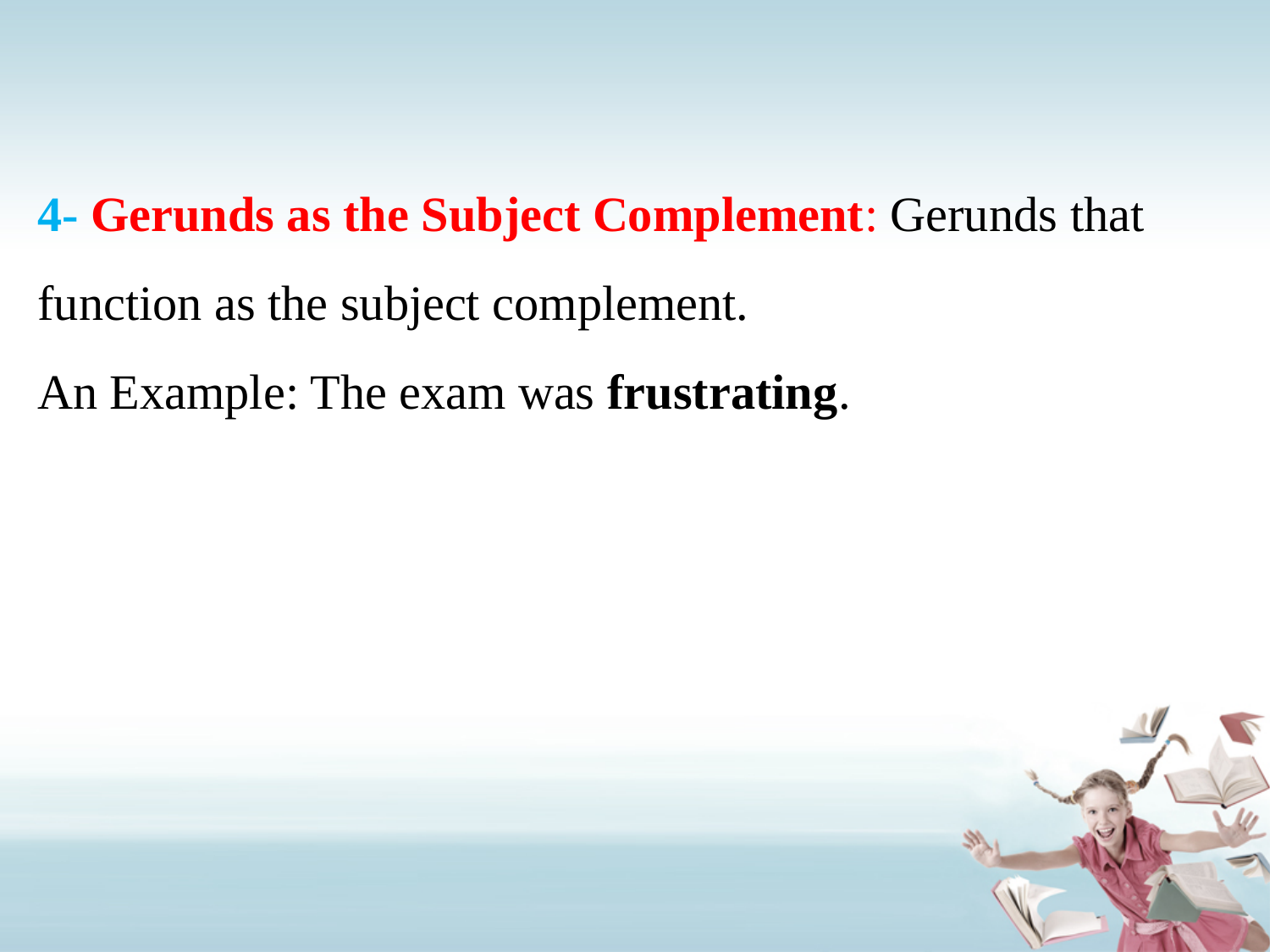

# 4- Gerunds as the Subject Complement: Gerunds that function as the subject complement. An Example: The exam was frustrating.